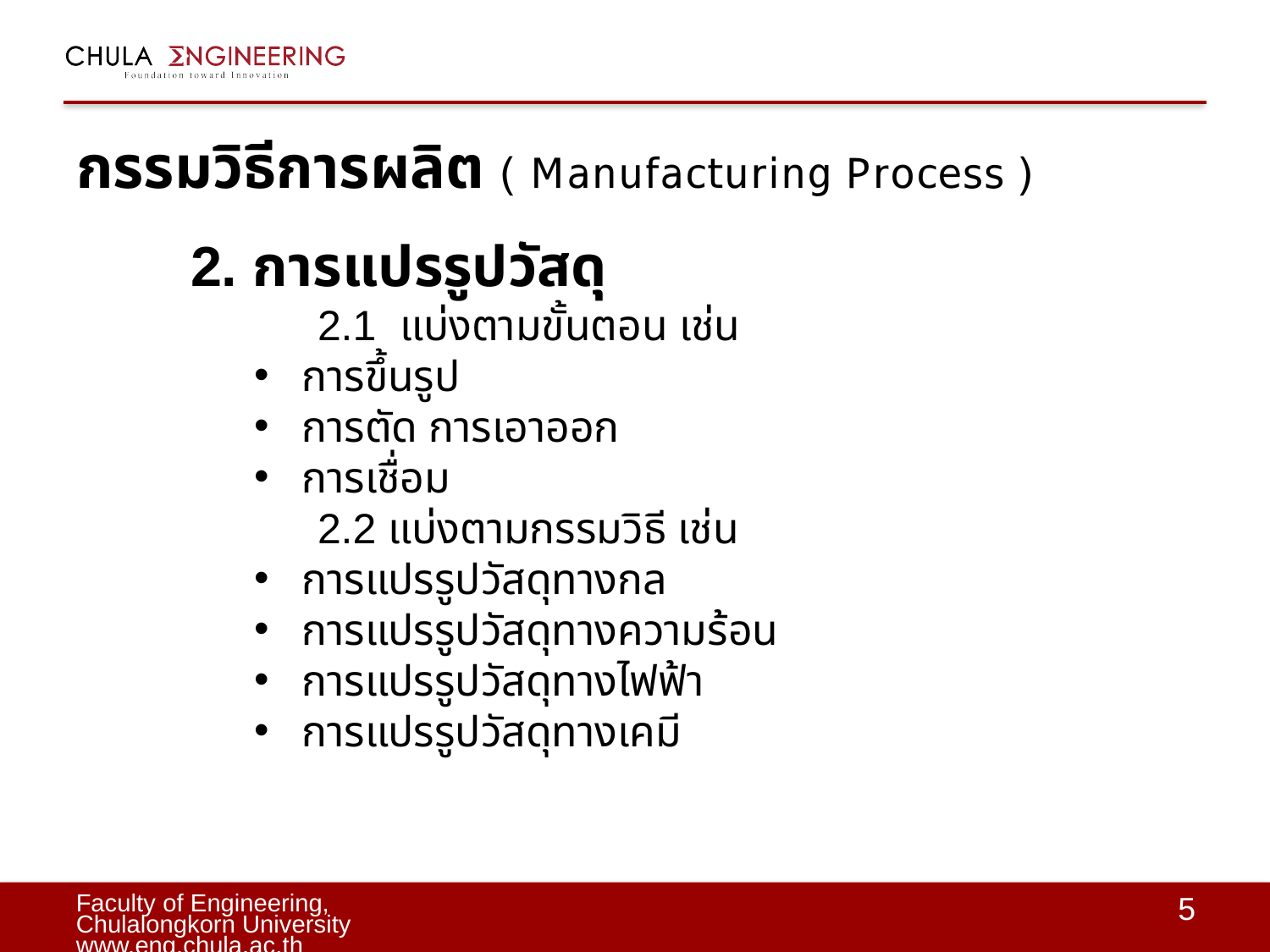

# กรรมวิธีการผลิต ( Manufacturing Process )
	2. การแปรรูปวัสดุ
		2.1  แบ่งตามขั้นตอน เช่น
การขึ้นรูป
การตัด การเอาออก
การเชื่อม
		2.2 แบ่งตามกรรมวิธี เช่น
การแปรรูปวัสดุทางกล
การแปรรูปวัสดุทางความร้อน
การแปรรูปวัสดุทางไฟฟ้า
การแปรรูปวัสดุทางเคมี

5